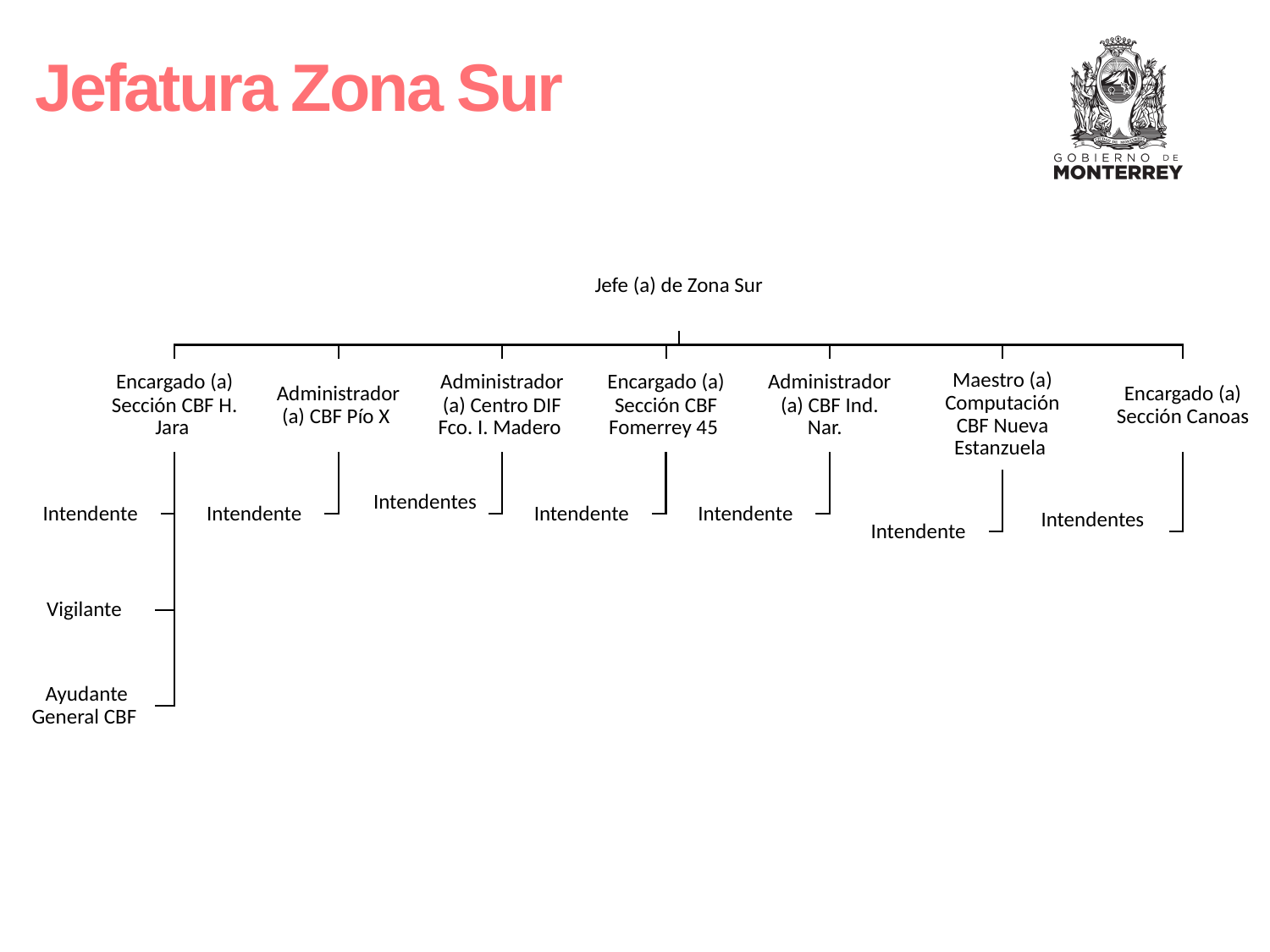

Jefatura Zona Sur
Jefe (a) de Zona Sur
Encargado (a) Sección CBF H. Jara
Vigilante
Ayudante General CBF
Intendente
Administrador (a) CBF Pío X
Intendente
Administrador (a) Centro DIF Fco. I. Madero
Intendentes

Encargado (a) Sección CBF Fomerrey 45
Intendente
Administrador (a) CBF Ind. Nar.
Intendente
Maestro (a) Computación CBF Nueva Estanzuela
Intendente
Encargado (a) Sección Canoas
Intendentes